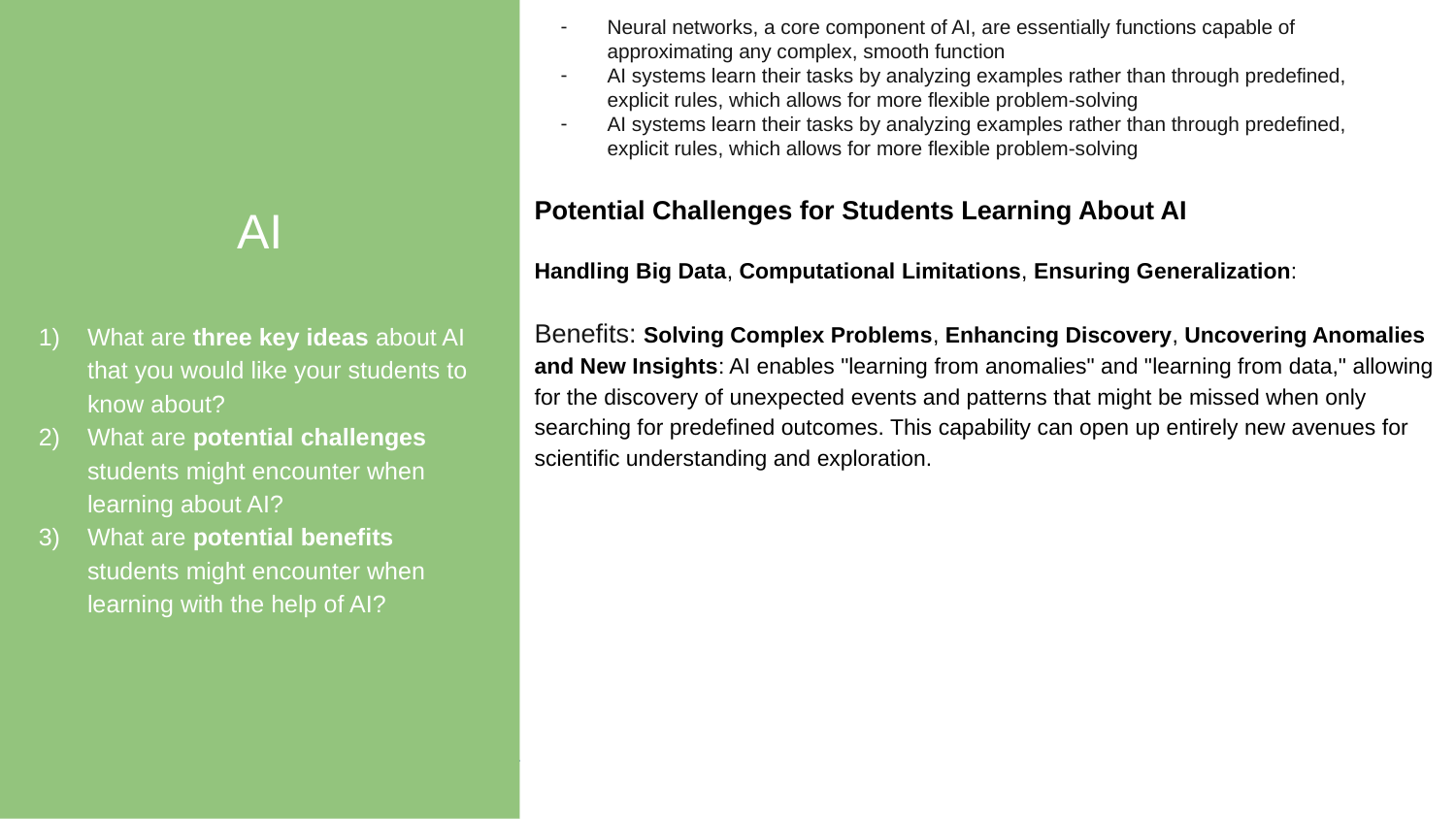

AI

What are three key ideas about AI that you would like your students to know about?
What are potential challenges students might encounter when learning about AI?
What are potential benefits students might encounter when learning with the help of AI?
Neural networks, a core component of AI, are essentially functions capable of approximating any complex, smooth function
AI systems learn their tasks by analyzing examples rather than through predefined, explicit rules, which allows for more flexible problem-solving
AI systems learn their tasks by analyzing examples rather than through predefined, explicit rules, which allows for more flexible problem-solving
Potential Challenges for Students Learning About AI
Handling Big Data, Computational Limitations, Ensuring Generalization:
Benefits: Solving Complex Problems, Enhancing Discovery, Uncovering Anomalies and New Insights: AI enables "learning from anomalies" and "learning from data," allowing for the discovery of unexpected events and patterns that might be missed when only searching for predefined outcomes. This capability can open up entirely new avenues for scientific understanding and exploration.